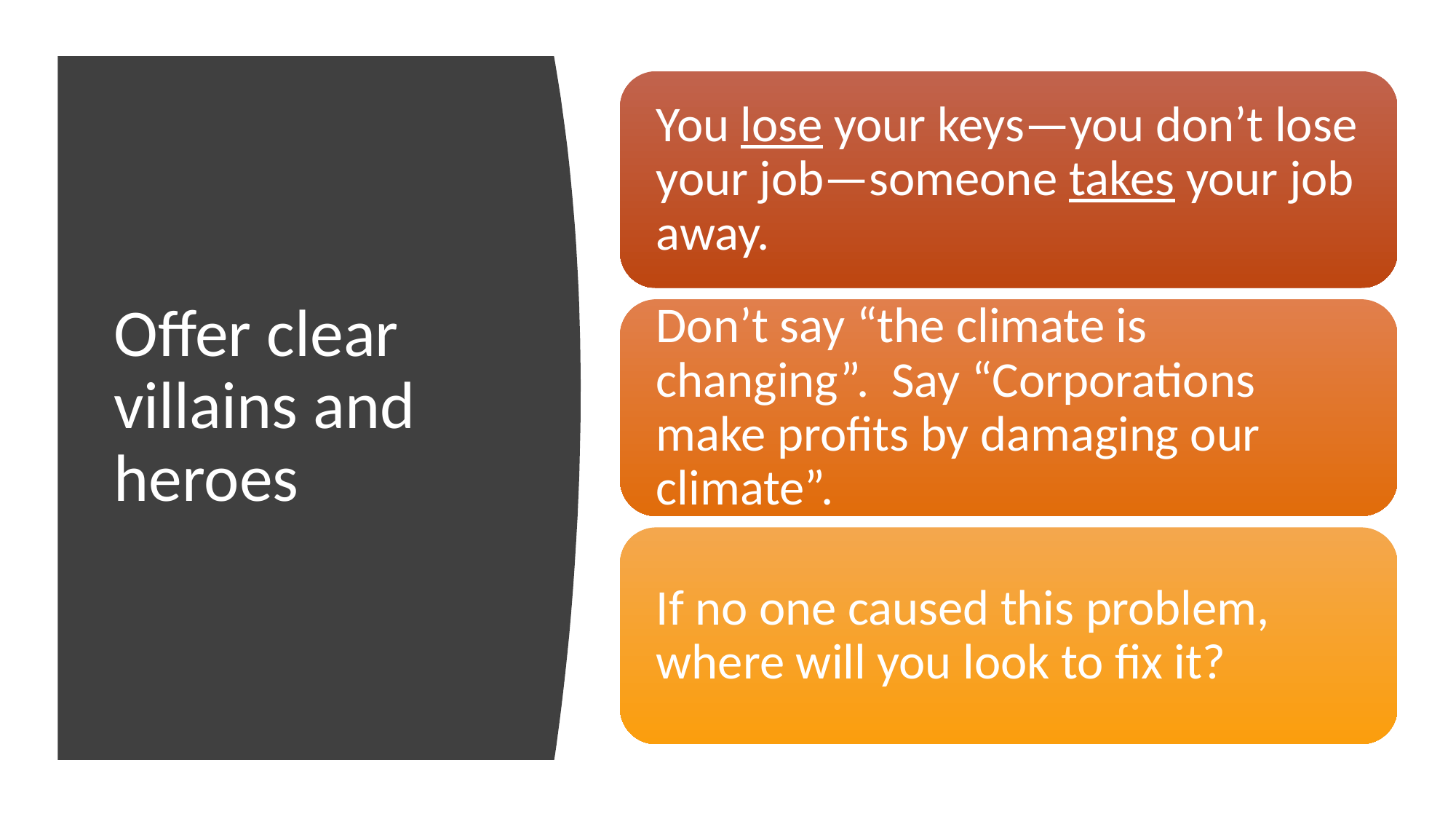

You lose your keys—you don’t lose your job—someone takes your job away.
Don’t say “the climate is changing”.  Say “Corporations make profits by damaging our climate”.
If no one caused this problem, where will you look to fix it?

# Offer clear villains and heroes